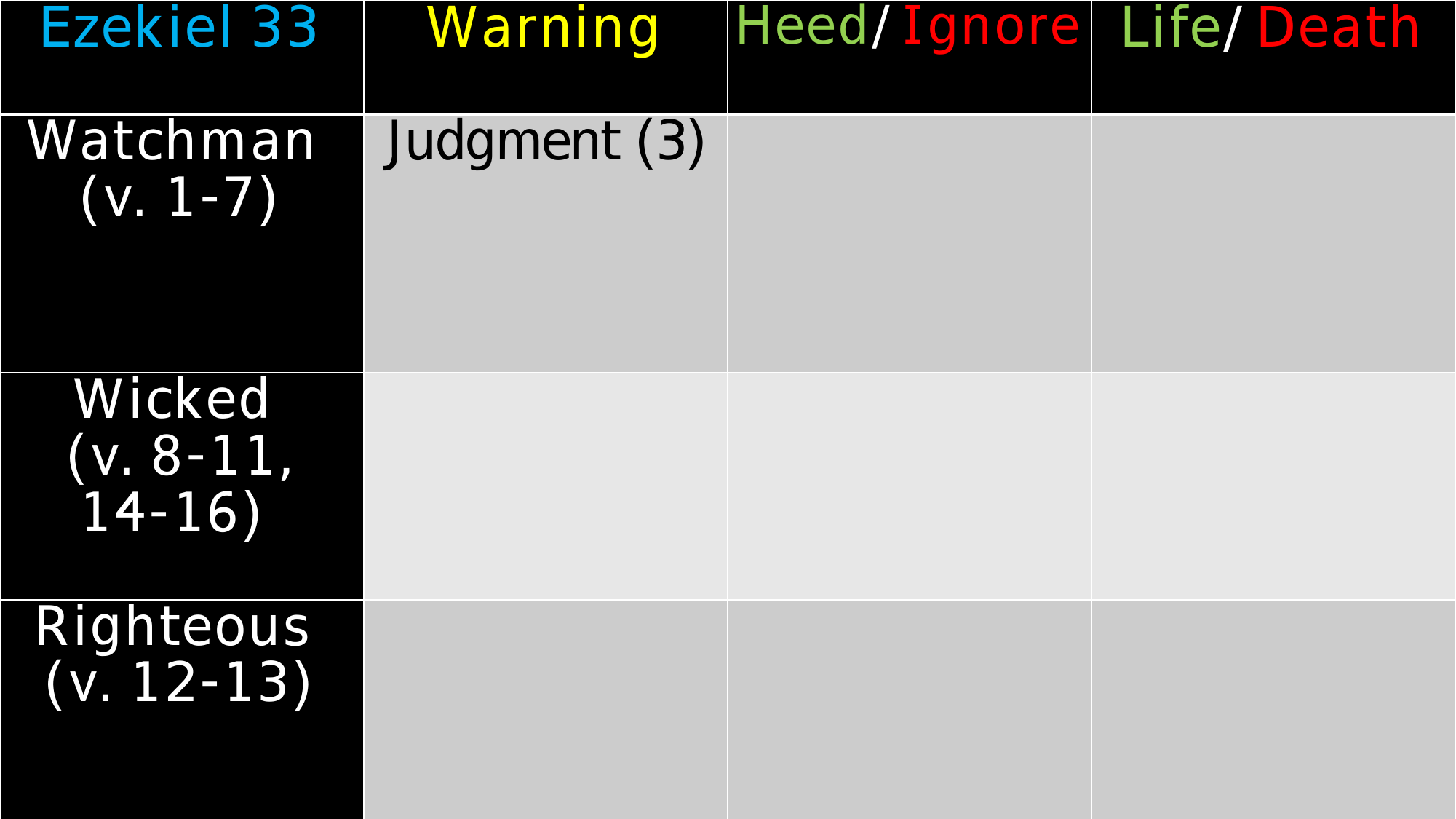

| Ezekiel 33 | Warning | Heed/Ignore | Life/Death |
| --- | --- | --- | --- |
| Watchman (v. 1-7) | Judgment (3) |  |  |
| Wicked (v. 8-11, 14-16) |  |  |  |
| Righteous (v. 12-13) |  |  |  |